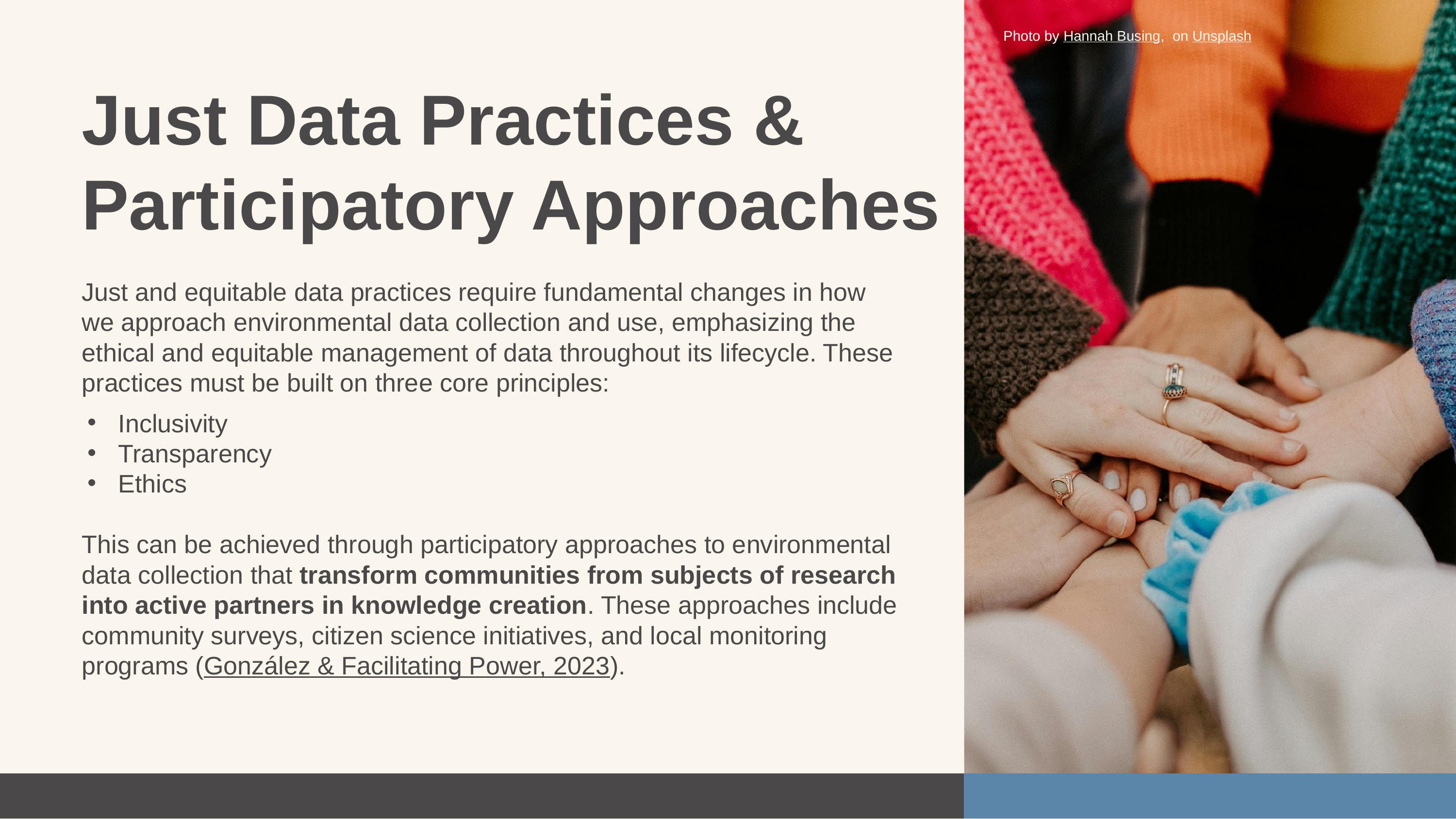

Photo by Hannah Busing,  on Unsplash
Just Data Practices & Participatory Approaches
Just and equitable data practices require fundamental changes in how we approach environmental data collection and use, emphasizing the ethical and equitable management of data throughout its lifecycle. These practices must be built on three core principles:
Inclusivity
Transparency
Ethics

This can be achieved through participatory approaches to environmental data collection that transform communities from subjects of research into active partners in knowledge creation. These approaches include community surveys, citizen science initiatives, and local monitoring programs (González & Facilitating Power, 2023).